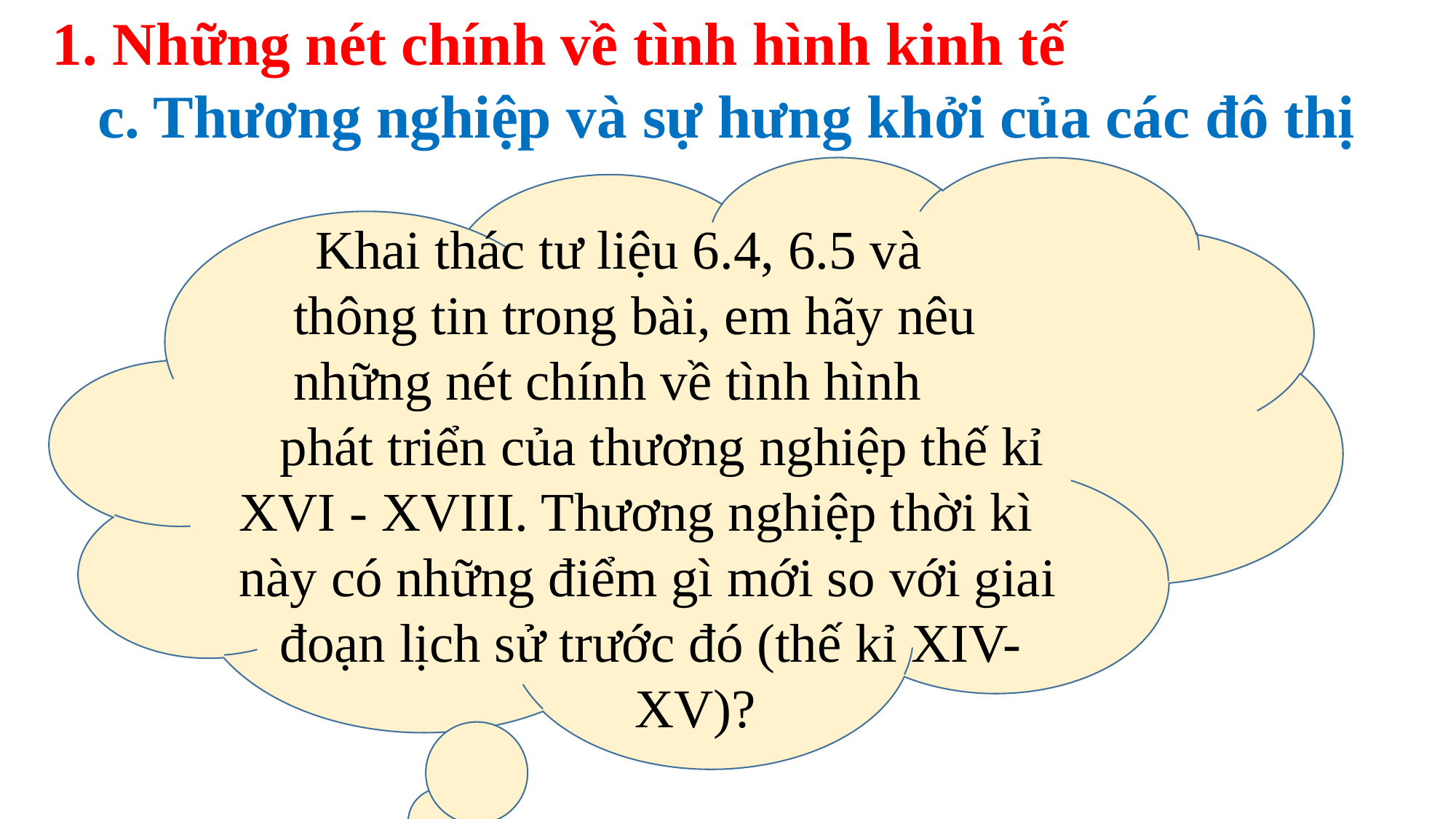

1. Những nét chính về tình hình kinh tế
   c. Thương nghiệp và sự hưng khởi của các đô thị

       Khai thác tư liệu 6.4, 6.5 và
    thông tin trong bài, em hãy nêu
    những nét chính về tình hình
   phát triển của thương nghiệp thế kỉ XVI - XVIII. Thương nghiệp thời kì này có những điểm gì mới so với giai
   đoạn lịch sử trước đó (thế kỉ XIV-
                             XV)?